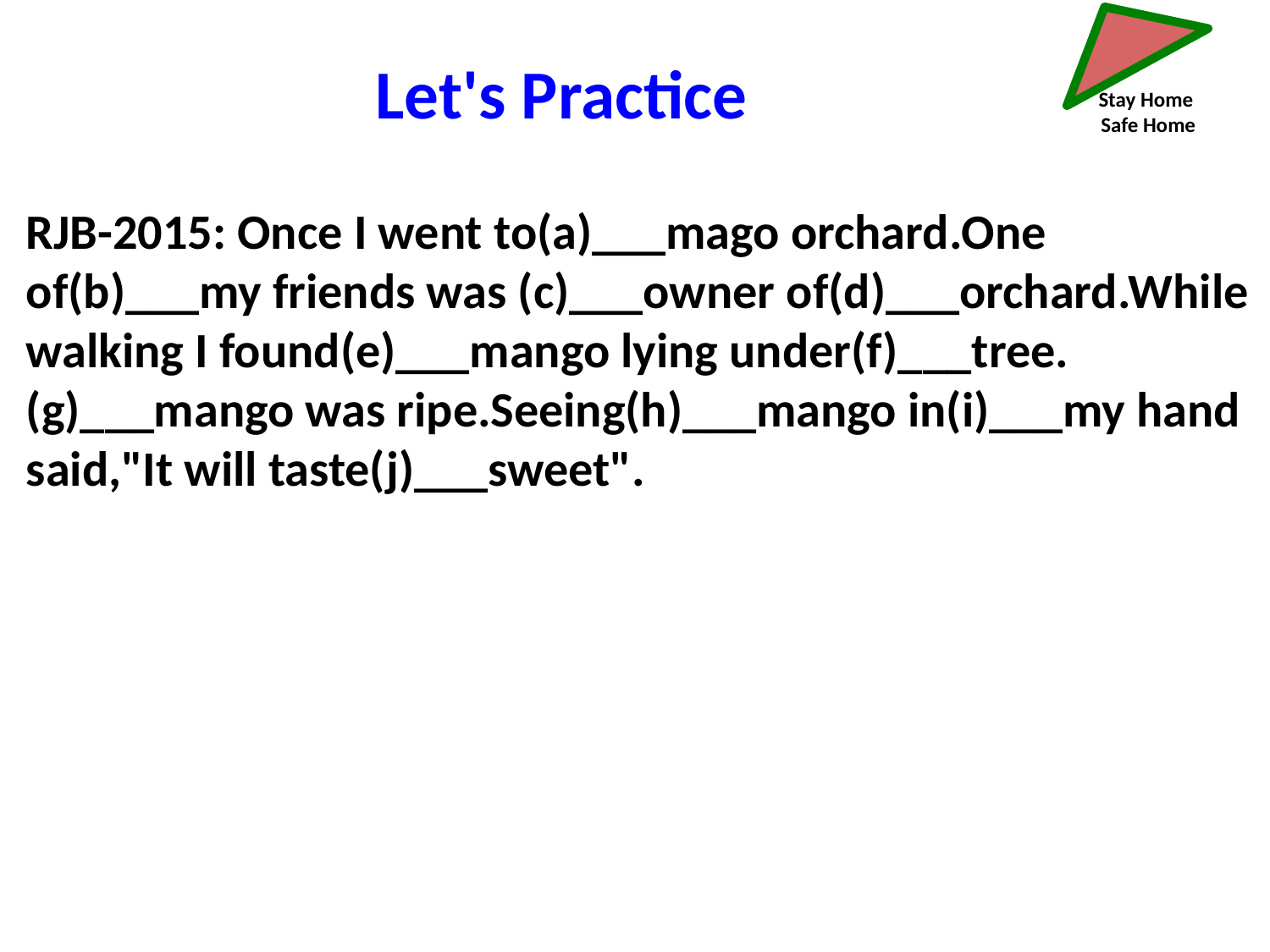

Let's Practice
Stay Home
 Safe Home

RJB-2015: Once I went to(a)___mago orchard.One of(b)___my friends was (c)___owner of(d)___orchard.While walking I found(e)___mango lying under(f)___tree.(g)___mango was ripe.Seeing(h)___mango in(i)___my hand said,"It will taste(j)___sweet".